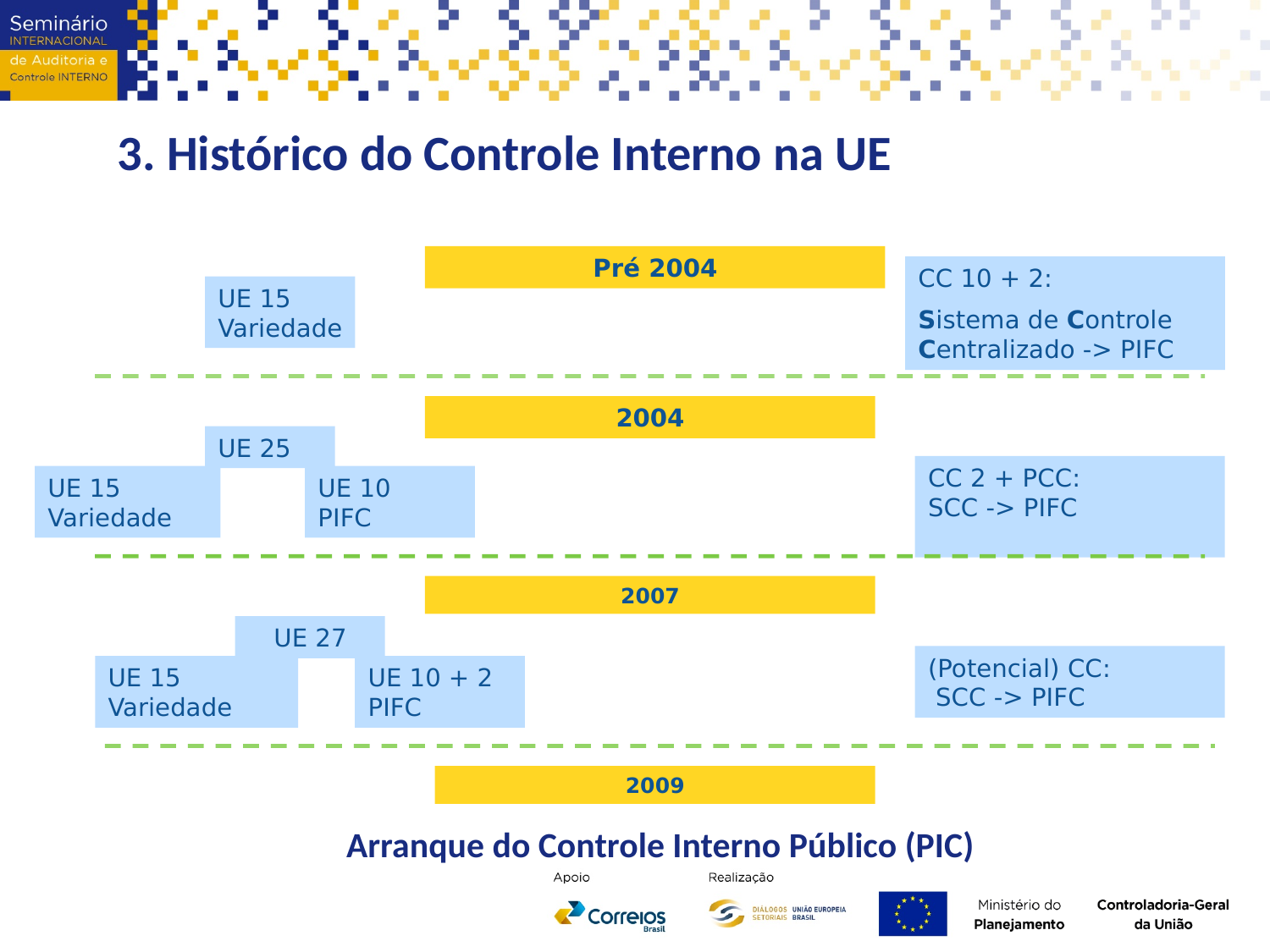

3. Histórico do Controle Interno na UE
Pré 2004
CC 10 + 2:
Sistema de Controle Centralizado -> PIFC
UE 15
Variedade

2004
UE 25
CC 2 + PCC:
SCC -> PIFC

UE 15
Variedade
UE 10
PIFC

2007
UE 27
(Potencial) CC:
 SCC -> PIFC
UE 15
Variedade
UE 10 + 2 PIFC

2009
Arranque do Controle Interno Público (PIC)